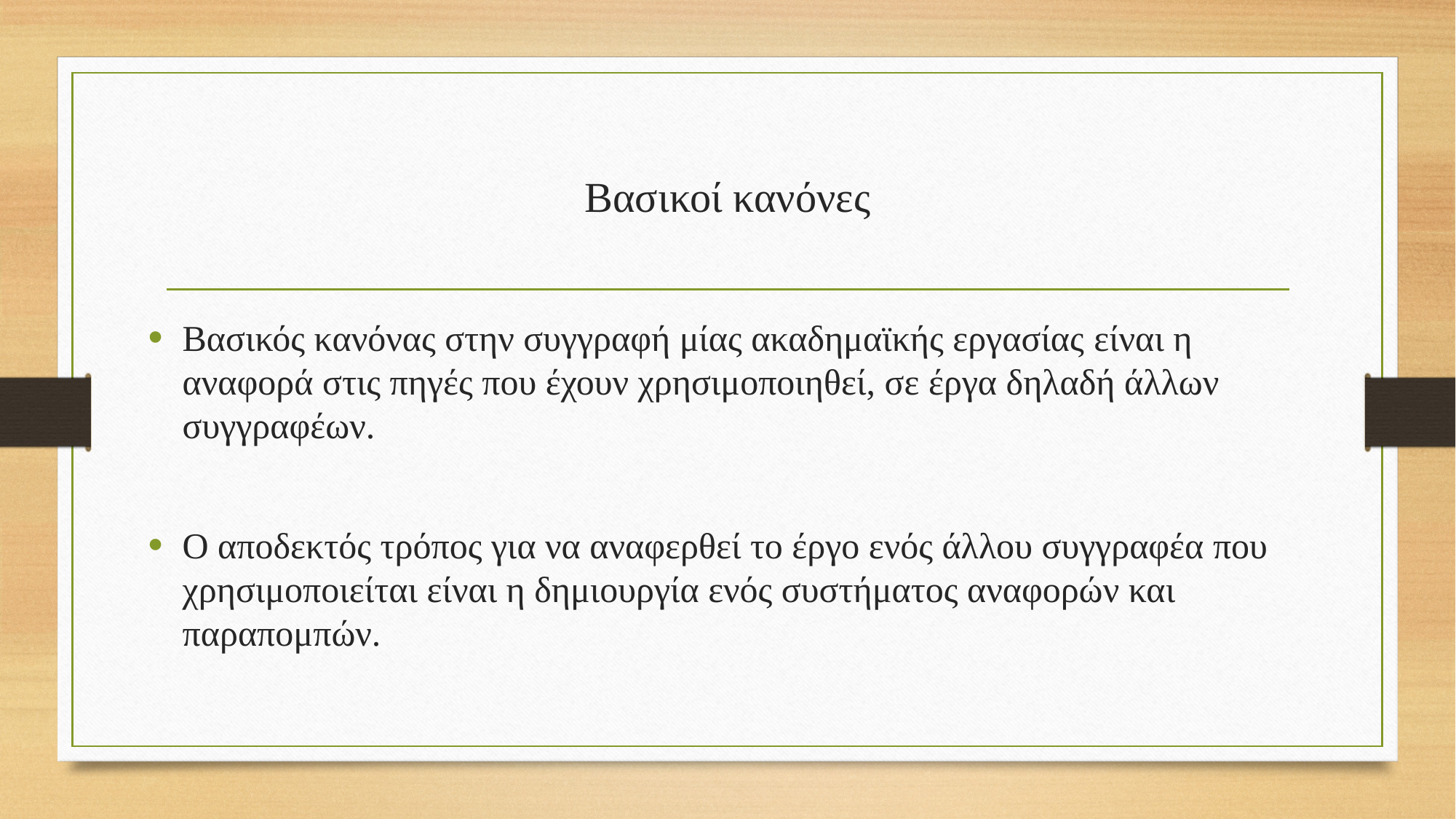

# Βασικοί κανόνες
Βασικός κανόνας στην συγγραφή μίας ακαδημαϊκής εργασίας είναι η αναφορά στις πηγές που έχουν χρησιμοποιηθεί, σε έργα δηλαδή άλλων συγγραφέων.

Ο αποδεκτός τρόπος για να αναφερθεί το έργο ενός άλλου συγγραφέα που χρησιμοποιείται είναι η δημιουργία ενός συστήματος αναφορών και παραπομπών.